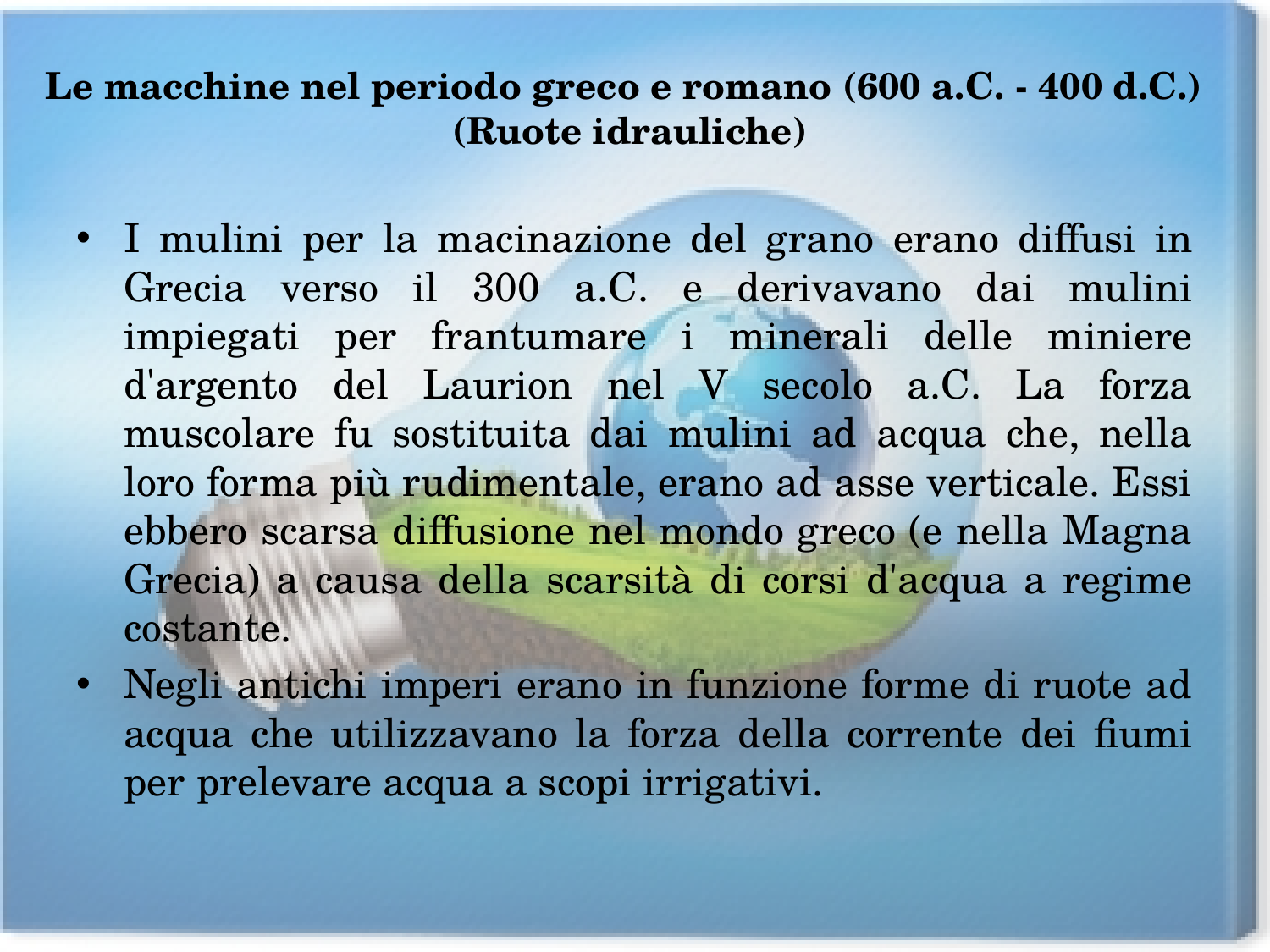

# Le macchine nel periodo greco e romano (600 a.C. - 400 d.C.) (Ruote idrauliche)
I mulini per la macinazione del grano erano diffusi in Grecia verso il 300 a.C. e derivavano dai mulini impiegati per frantumare i minerali delle miniere d'argento del Laurion nel V secolo a.C. La forza muscolare fu sostituita dai mulini ad acqua che, nella loro forma più rudimentale, erano ad asse verticale. Essi ebbero scarsa diffusione nel mondo greco (e nella Magna Grecia) a causa della scarsità di corsi d'acqua a regime costante.
Negli antichi imperi erano in funzione forme di ruote ad acqua che utilizzavano la forza della corrente dei fiumi per prelevare acqua a scopi irrigativi.